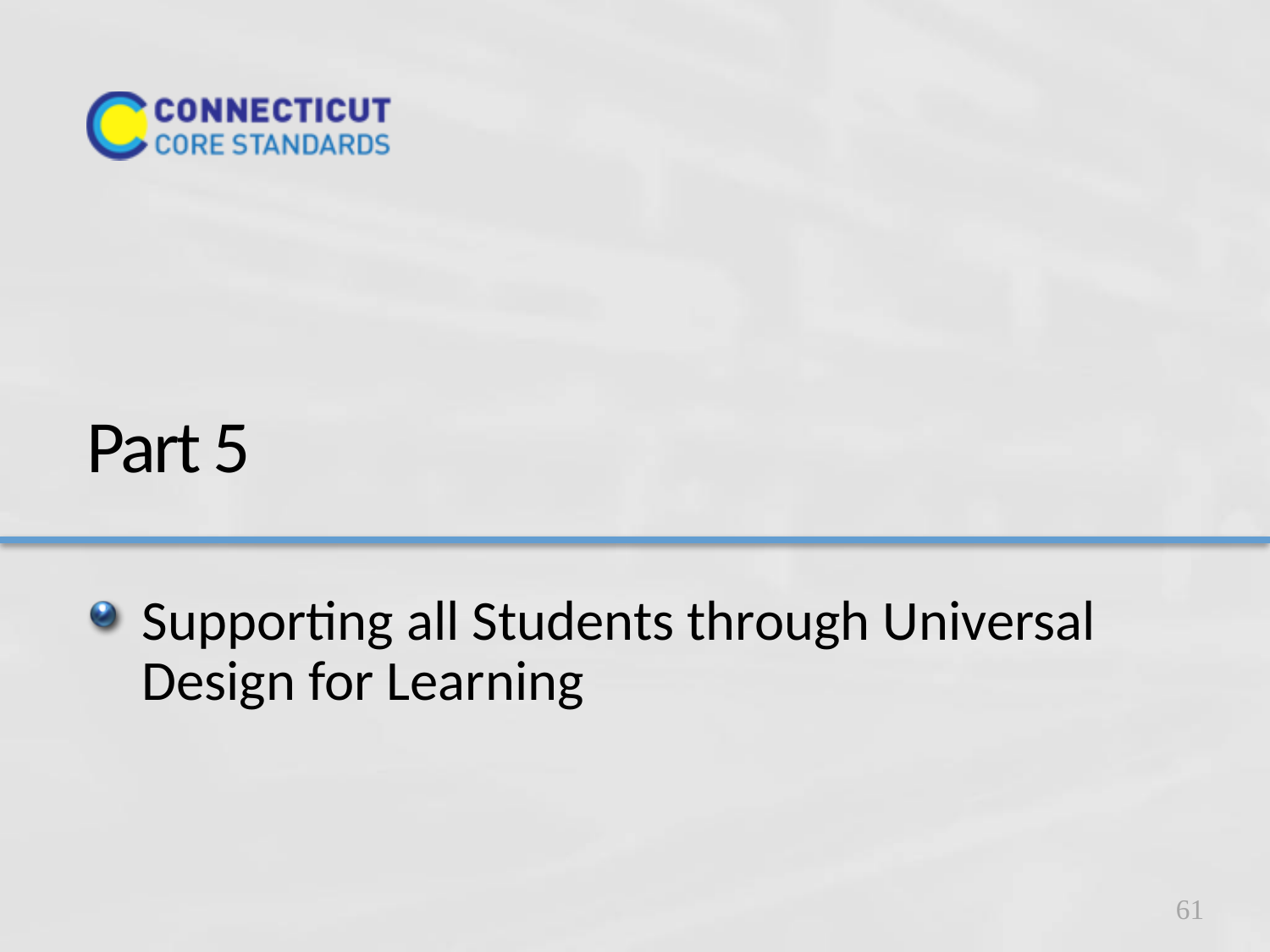

# Part 5
Supporting all Students through Universal Design for Learning
61